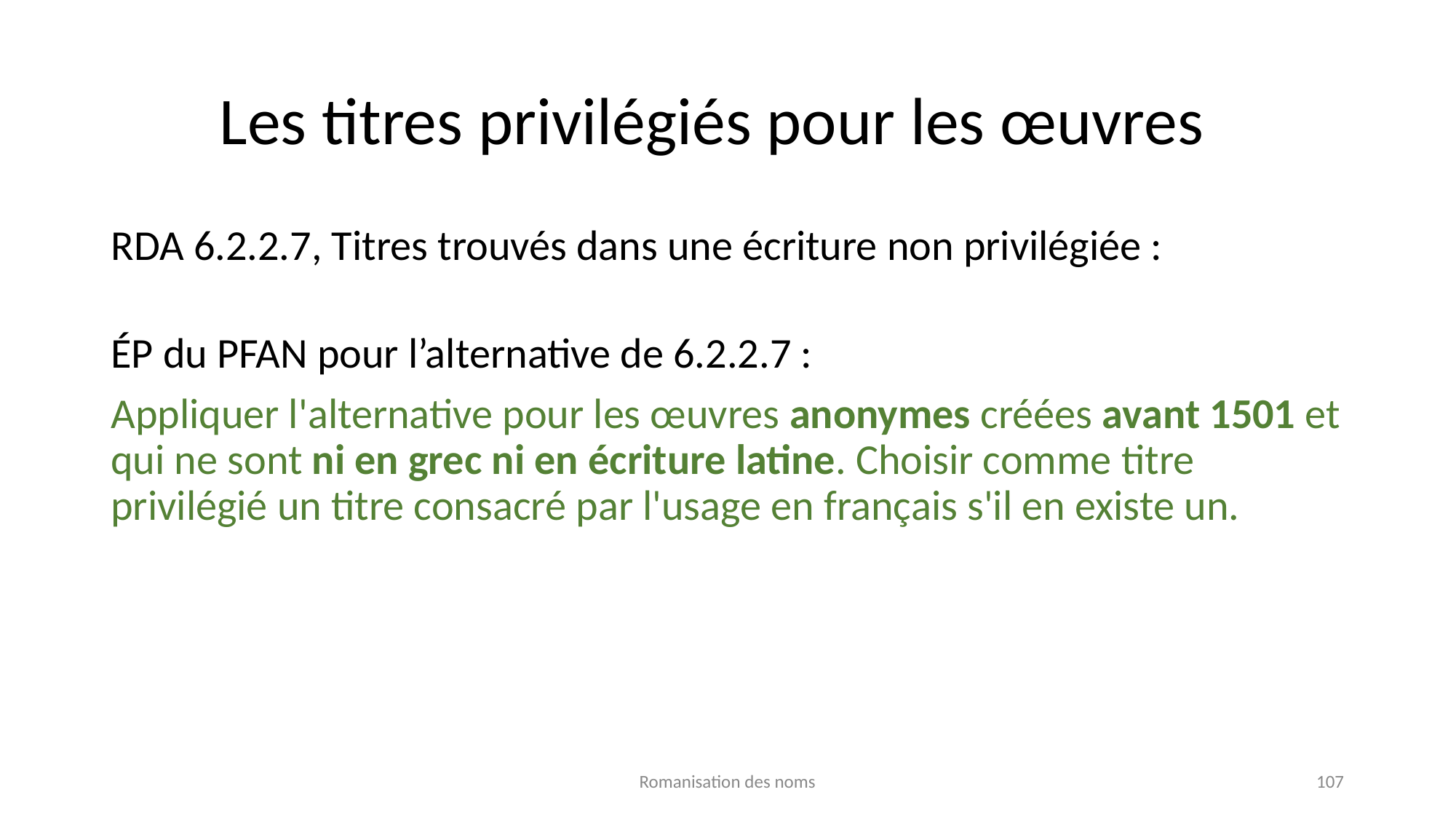

# Les titres privilégiés pour les œuvres
RDA 6.2.2.7, Titres trouvés dans une écriture non privilégiée :

ÉP du PFAN pour l’alternative de 6.2.2.7 :
Appliquer l'alternative pour les œuvres anonymes créées avant 1501 et qui ne sont ni en grec ni en écriture latine. Choisir comme titre privilégié un titre consacré par l'usage en français s'il en existe un.

Romanisation des noms
107